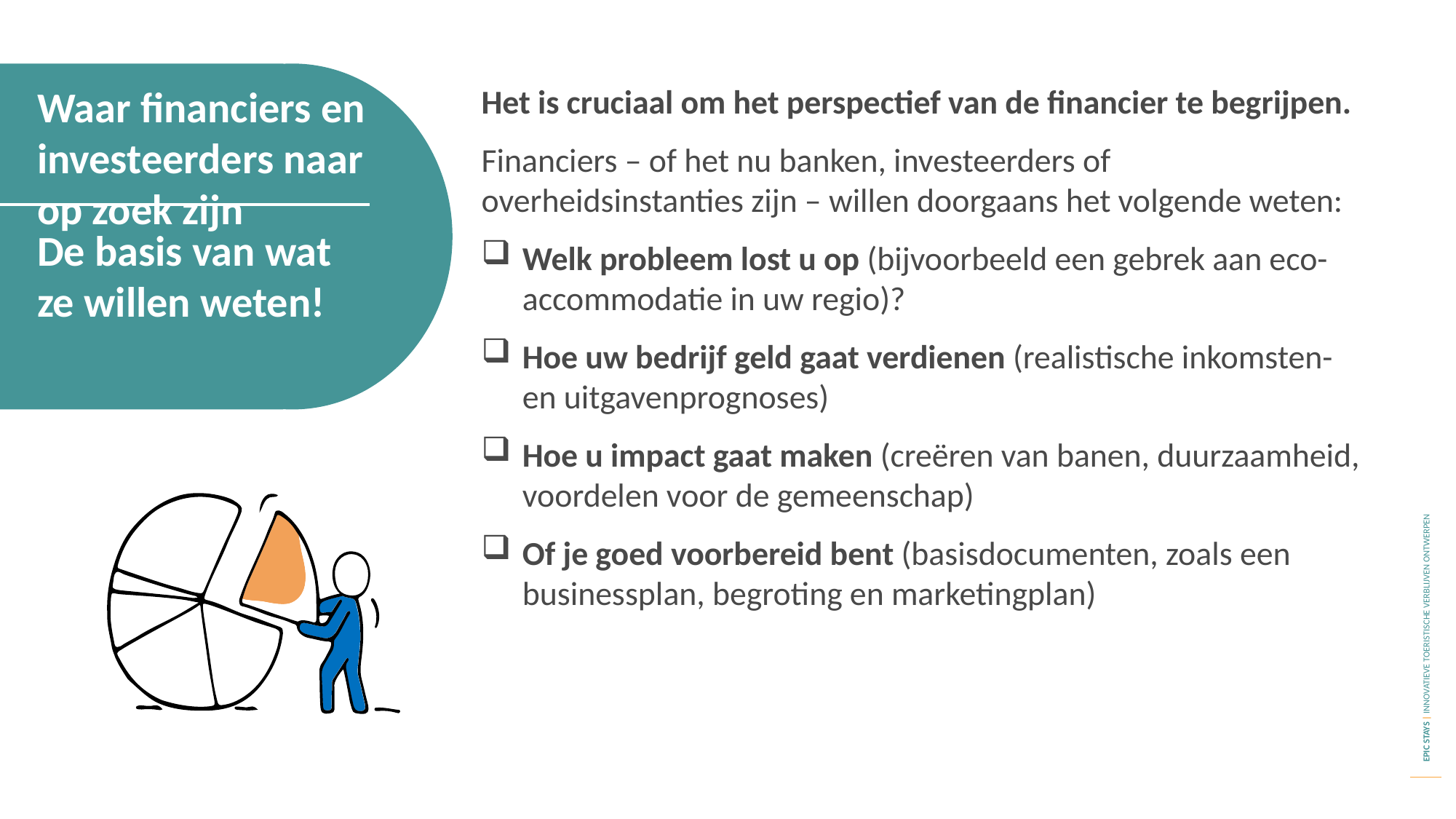

Waar financiers en investeerders naar op zoek zijn
Het is cruciaal om het perspectief van de financier te begrijpen.
Financiers – of het nu banken, investeerders of overheidsinstanties zijn – willen doorgaans het volgende weten:
Welk probleem lost u op (bijvoorbeeld een gebrek aan eco-accommodatie in uw regio)?
Hoe uw bedrijf geld gaat verdienen (realistische inkomsten- en uitgavenprognoses)
Hoe u impact gaat maken (creëren van banen, duurzaamheid, voordelen voor de gemeenschap)
Of je goed voorbereid bent (basisdocumenten, zoals een businessplan, begroting en marketingplan)

De basis van wat ze willen weten!